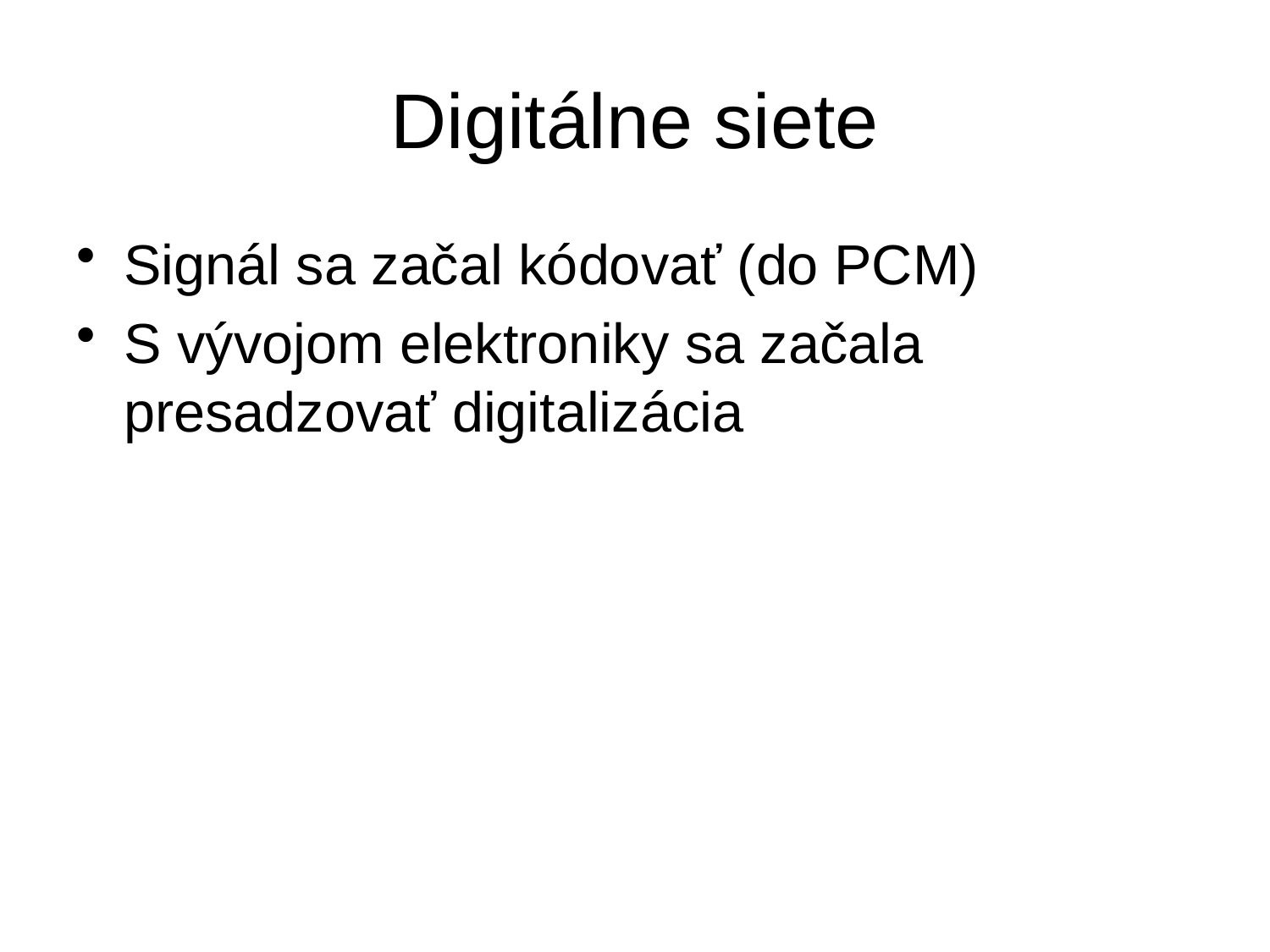

# Digitálne siete
Signál sa začal kódovať (do PCM)
S vývojom elektroniky sa začala presadzovať digitalizácia